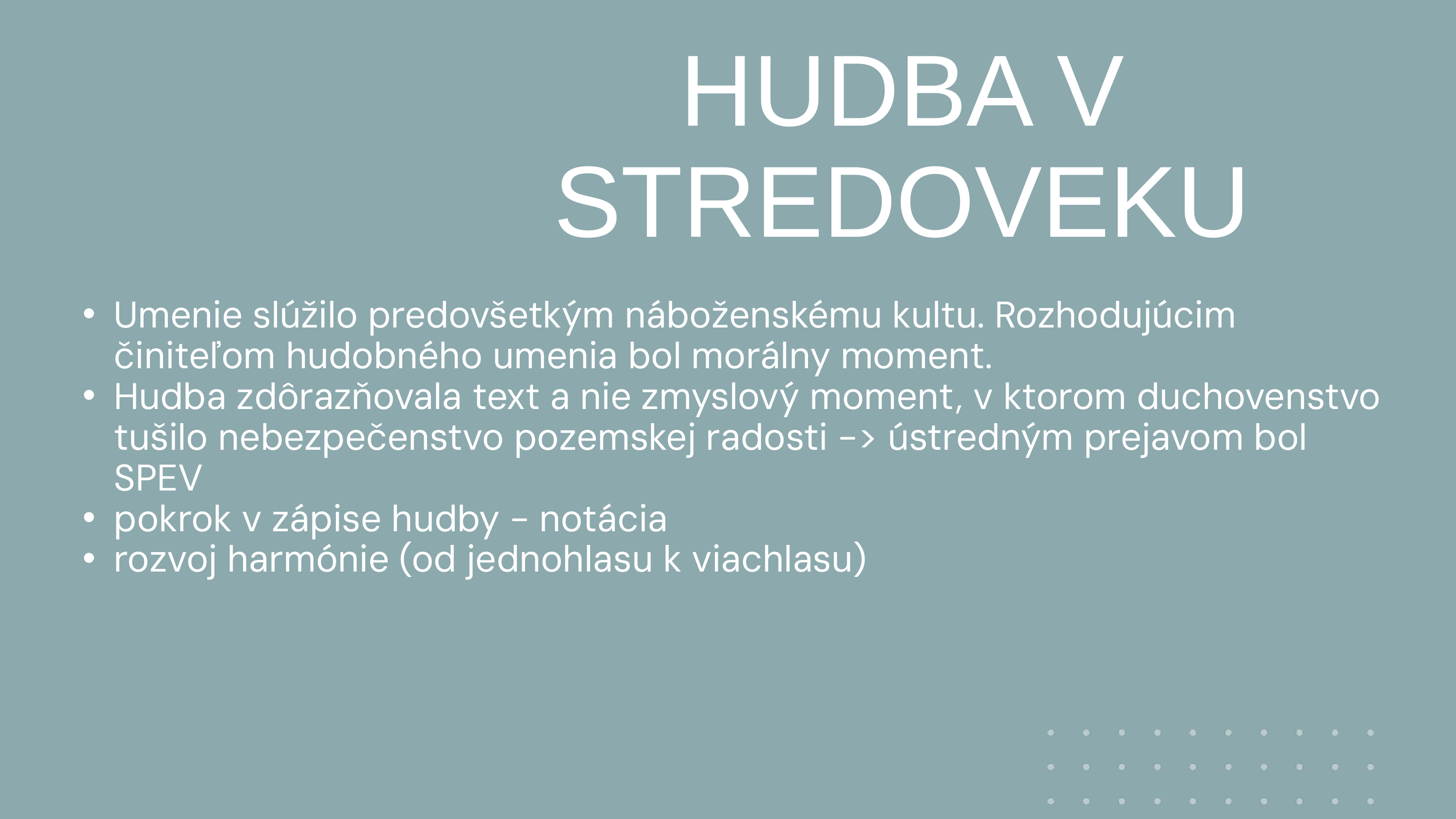

HUDBA V STREDOVEKU
Umenie slúžilo predovšetkým náboženskému kultu. Rozhodujúcim činiteľom hudobného umenia bol morálny moment.
Hudba zdôrazňovala text a nie zmyslový moment, v ktorom duchovenstvo tušilo nebezpečenstvo pozemskej radosti -> ústredným prejavom bol SPEV
pokrok v zápise hudby - notácia
rozvoj harmónie (od jednohlasu k viachlasu)